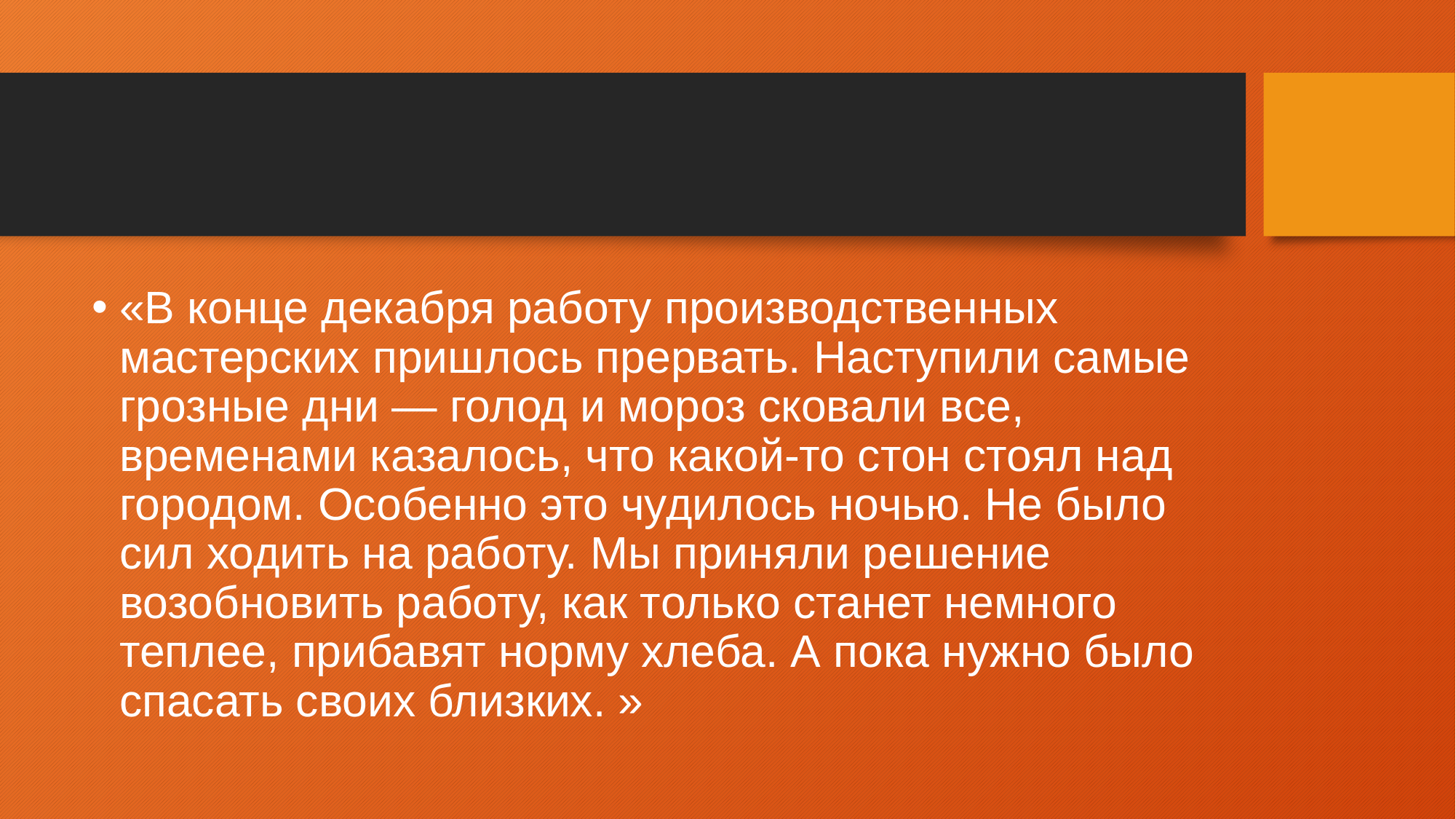

«В конце декабря работу производственных мастерских пришлось прервать. Наступили самые грозные дни — голод и мороз сковали все, временами казалось, что какой-то стон стоял над городом. Особенно это чудилось ночью. Не было сил ходить на работу. Мы приняли решение возобновить работу, как только станет немного теплее, прибавят норму хлеба. А пока нужно было спасать своих близких. »